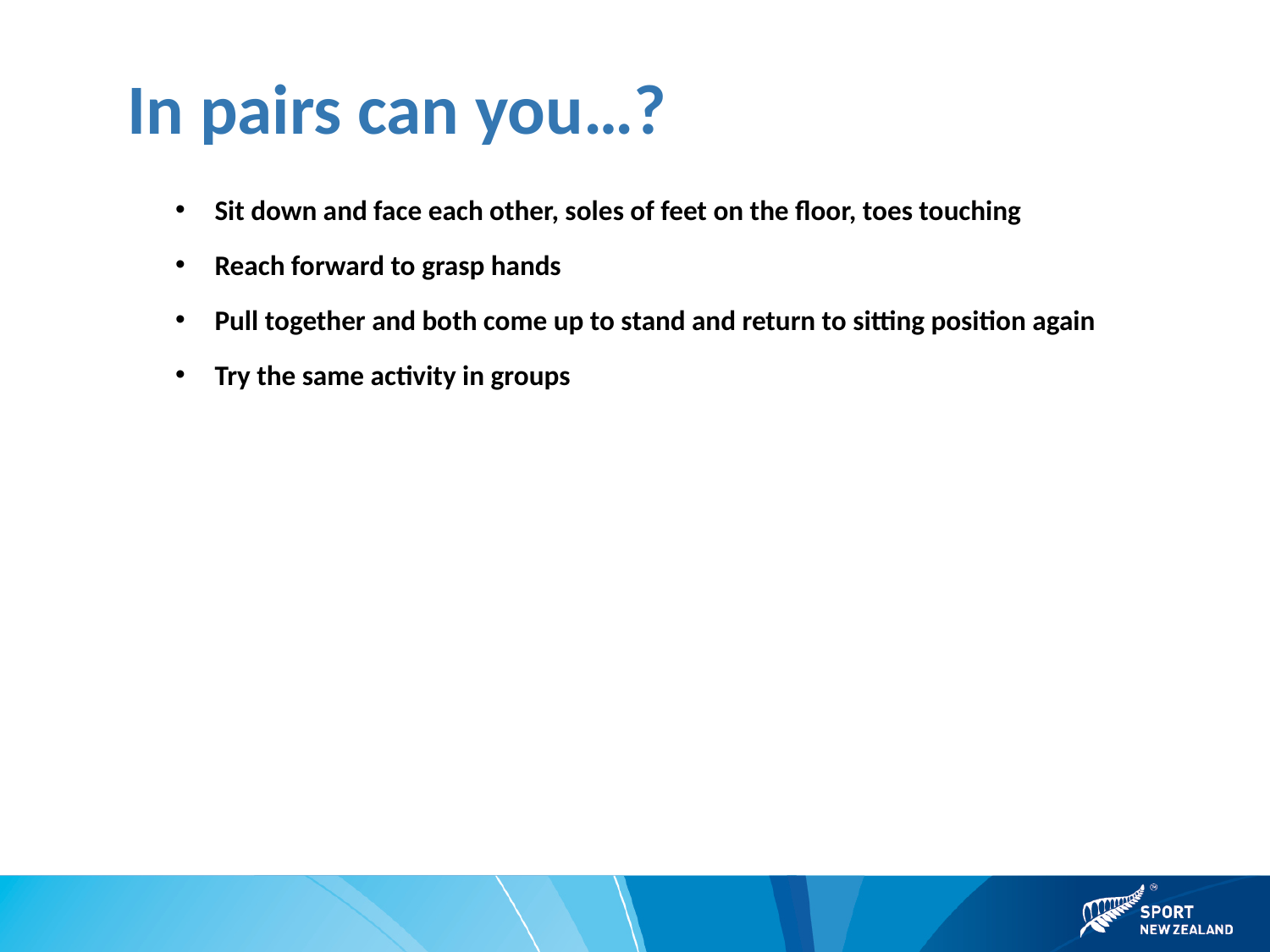

# In pairs can you…?
Sit down and face each other, soles of feet on the floor, toes touching
Reach forward to grasp hands
Pull together and both come up to stand and return to sitting position again
Try the same activity in groups